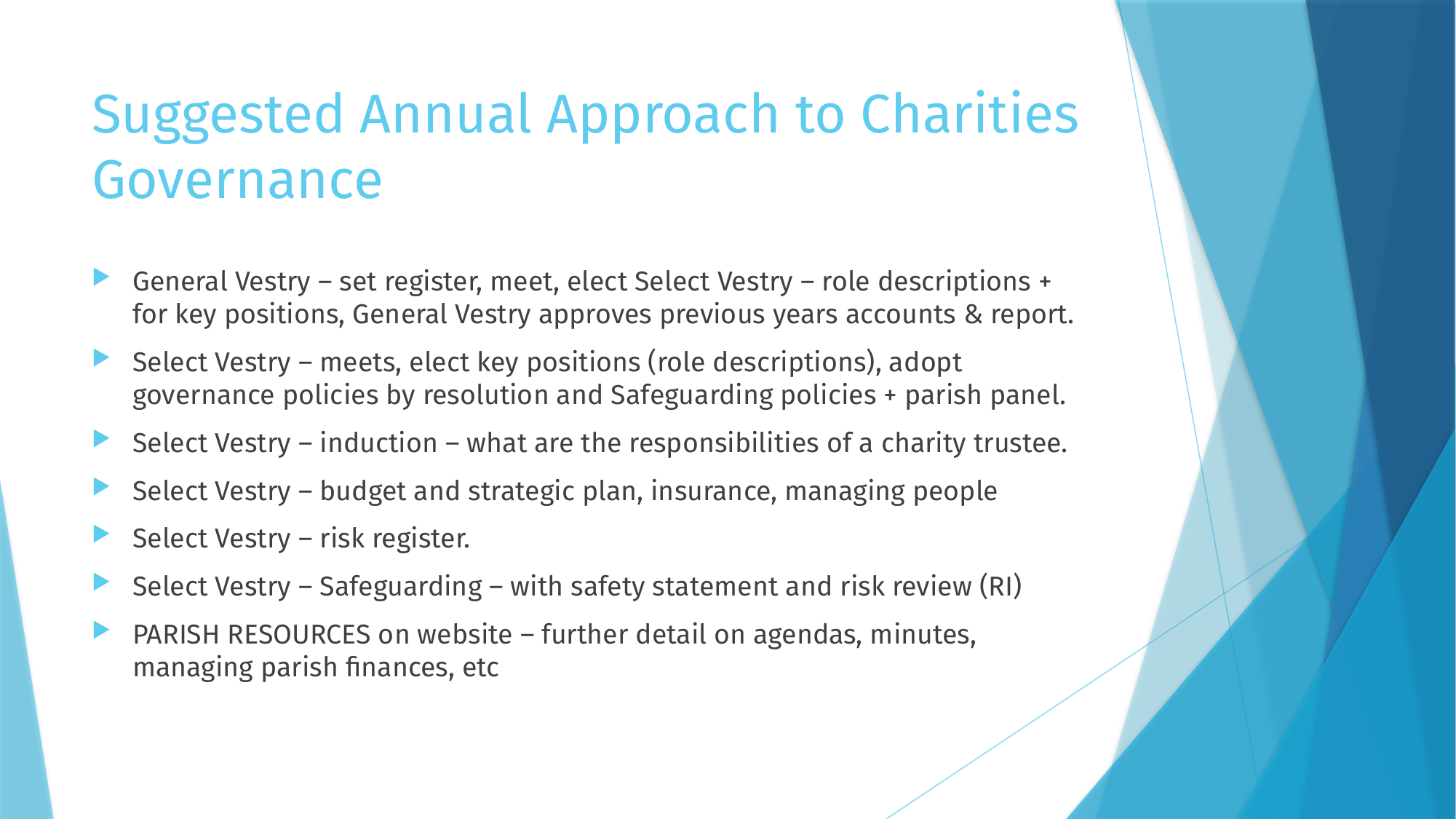

# Suggested Annual Approach to Charities Governance
General Vestry – set register, meet, elect Select Vestry – role descriptions + for key positions, General Vestry approves previous years accounts & report.
Select Vestry – meets, elect key positions (role descriptions), adopt governance policies by resolution and Safeguarding policies + parish panel.
Select Vestry – induction – what are the responsibilities of a charity trustee.
Select Vestry – budget and strategic plan, insurance, managing people
Select Vestry – risk register.
Select Vestry – Safeguarding – with safety statement and risk review (RI)
PARISH RESOURCES on website – further detail on agendas, minutes, managing parish finances, etc